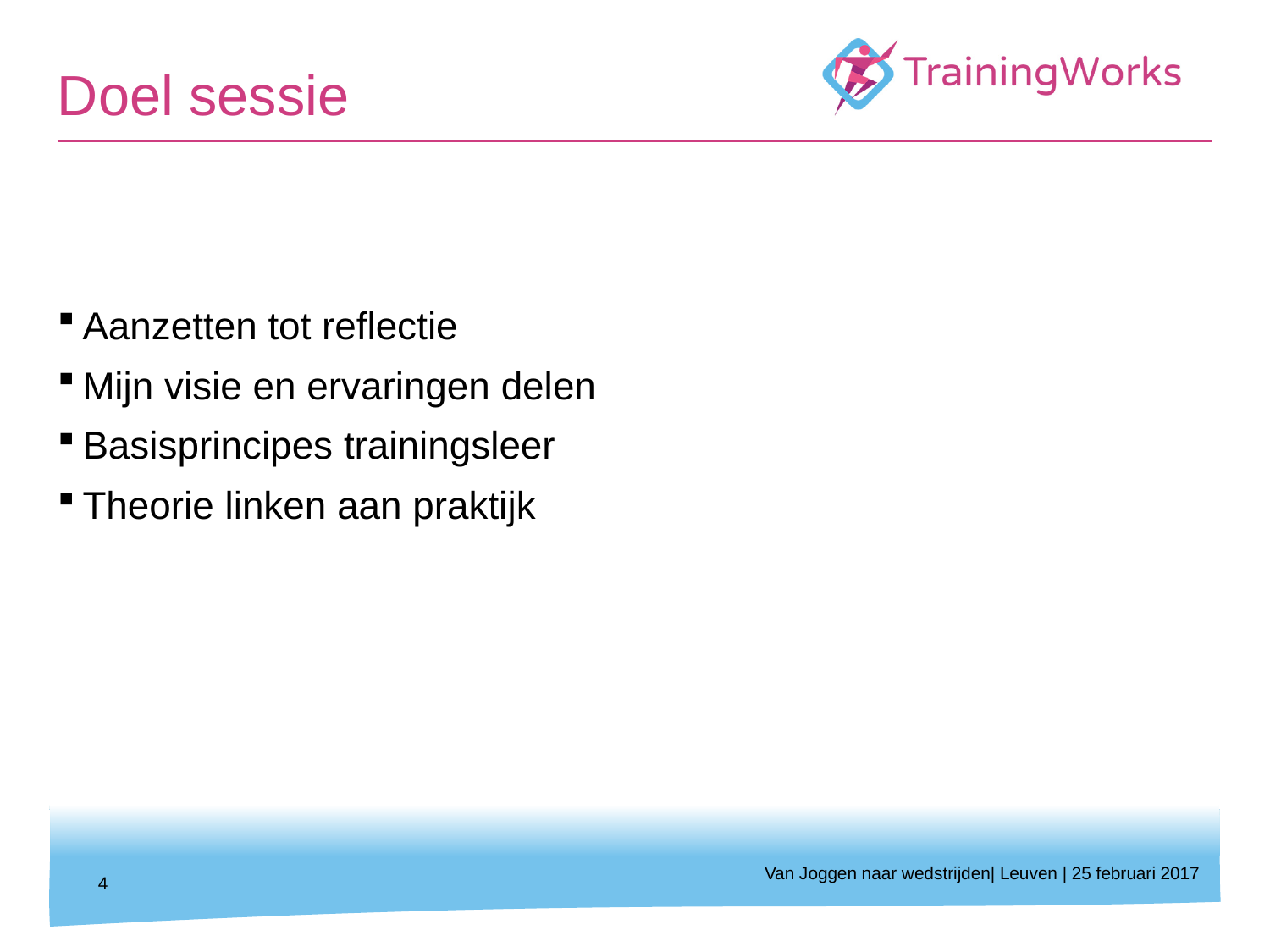

# Doel sessie

Aanzetten tot reflectie
Mijn visie en ervaringen delen
Basisprincipes trainingsleer
Theorie linken aan praktijk

Van Joggen naar wedstrijden| Leuven | 25 februari 2017